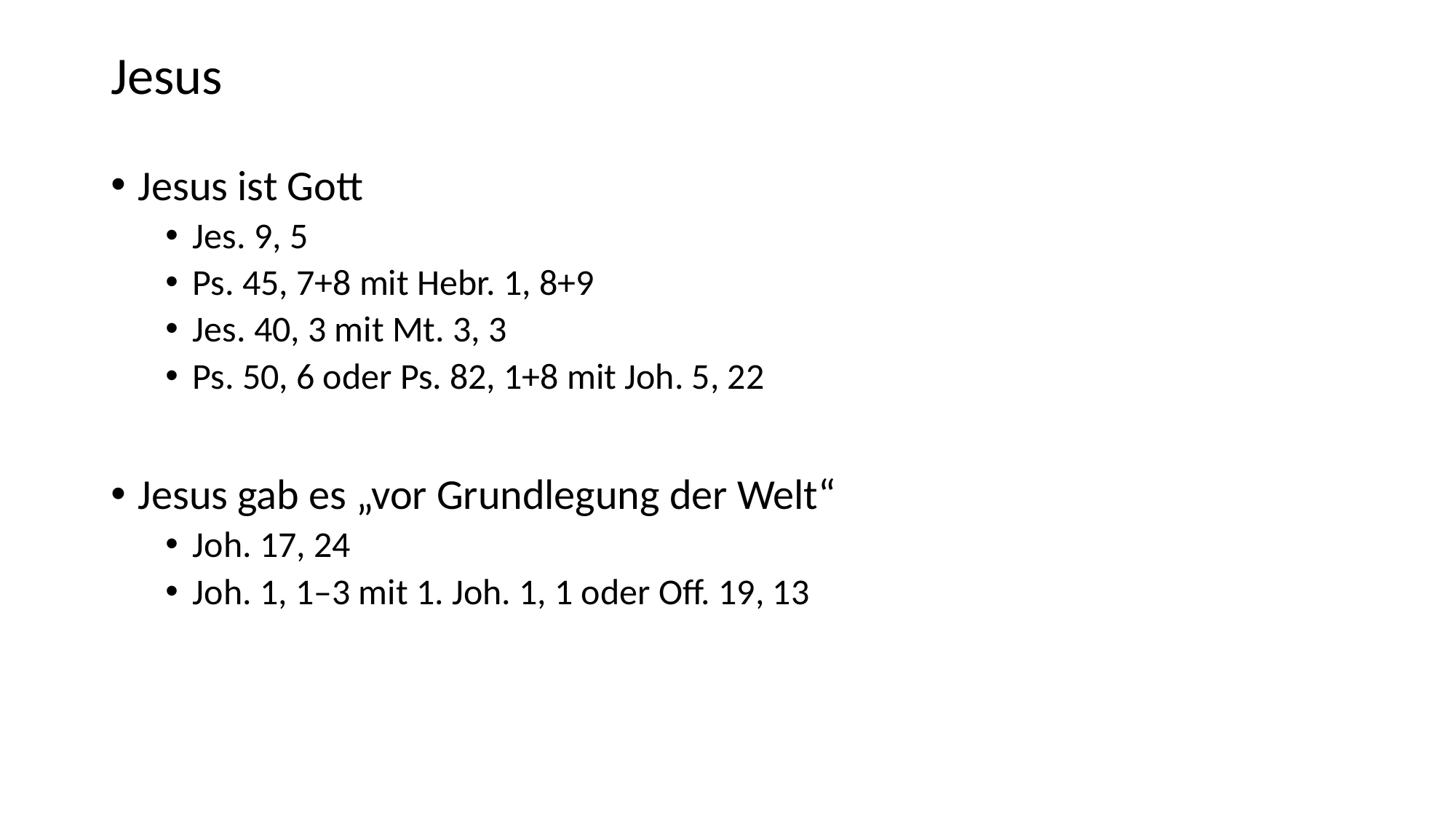

# Jesus
Jesus ist Gott
Jes. 9, 5
Ps. 45, 7+8 mit Hebr. 1, 8+9
Jes. 40, 3 mit Mt. 3, 3
Ps. 50, 6 oder Ps. 82, 1+8 mit Joh. 5, 22

Jesus gab es „vor Grundlegung der Welt“
Joh. 17, 24
Joh. 1, 1–3 mit 1. Joh. 1, 1 oder Off. 19, 13